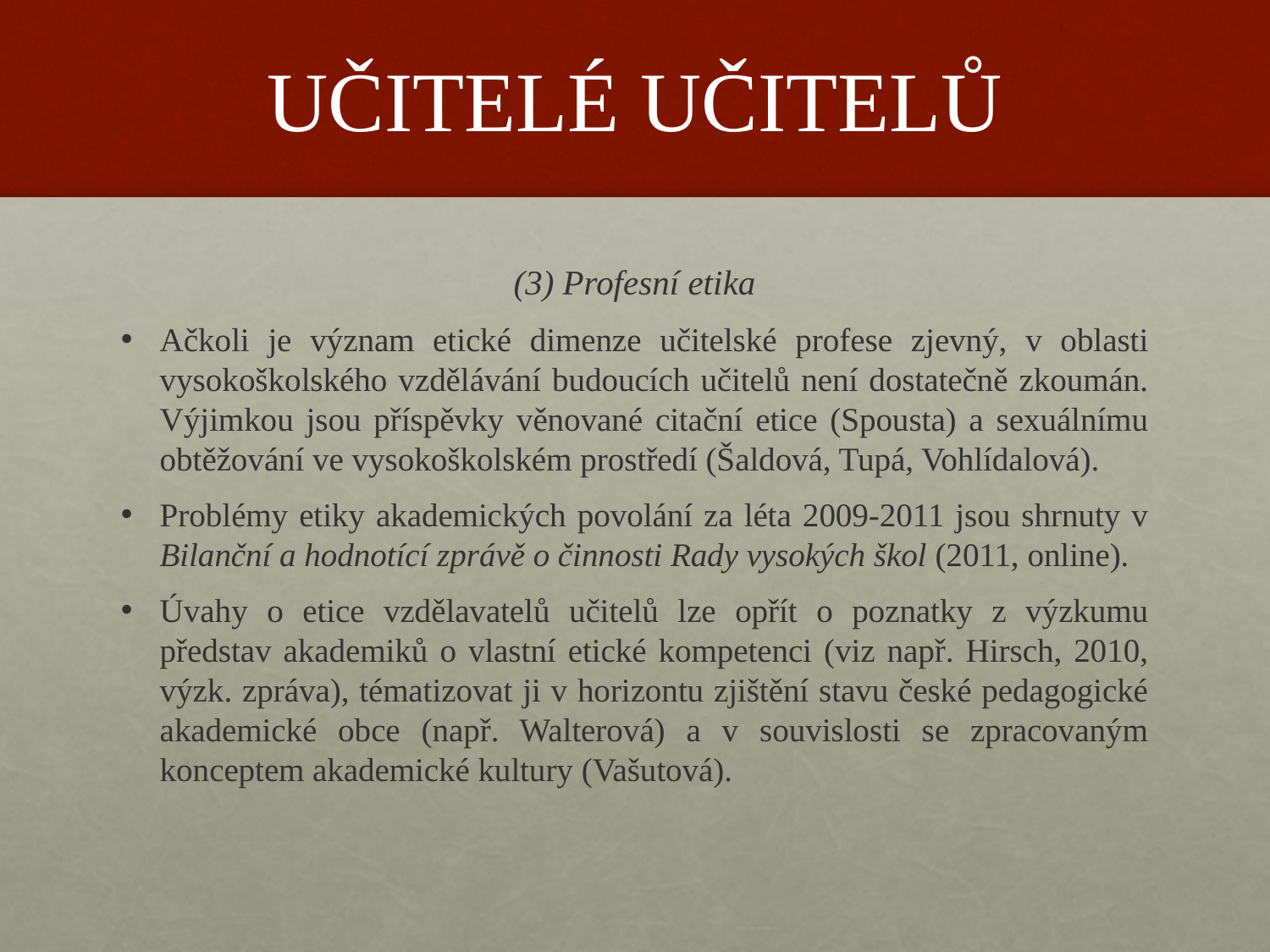

# UČITELÉ UČITELŮ
(3) Profesní etika
Ačkoli je význam etické dimenze učitelské profese zjevný, v oblasti vysokoškolského vzdělávání budoucích učitelů není dostatečně zkoumán. Výjimkou jsou příspěvky věnované citační etice (Spousta) a sexuálnímu obtěžování ve vysokoškolském prostředí (Šaldová, Tupá, Vohlídalová).
Problémy etiky akademických povolání za léta 2009-2011 jsou shrnuty v Bilanční a hodnotící zprávě o činnosti Rady vysokých škol (2011, online).
Úvahy o etice vzdělavatelů učitelů lze opřít o poznatky z výzkumu představ akademiků o vlastní etické kompetenci (viz např. Hirsch, 2010, výzk. zpráva), tématizovat ji v horizontu zjištění stavu české pedagogické akademické obce (např. Walterová) a v souvislosti se zpracovaným konceptem akademické kultury (Vašutová).